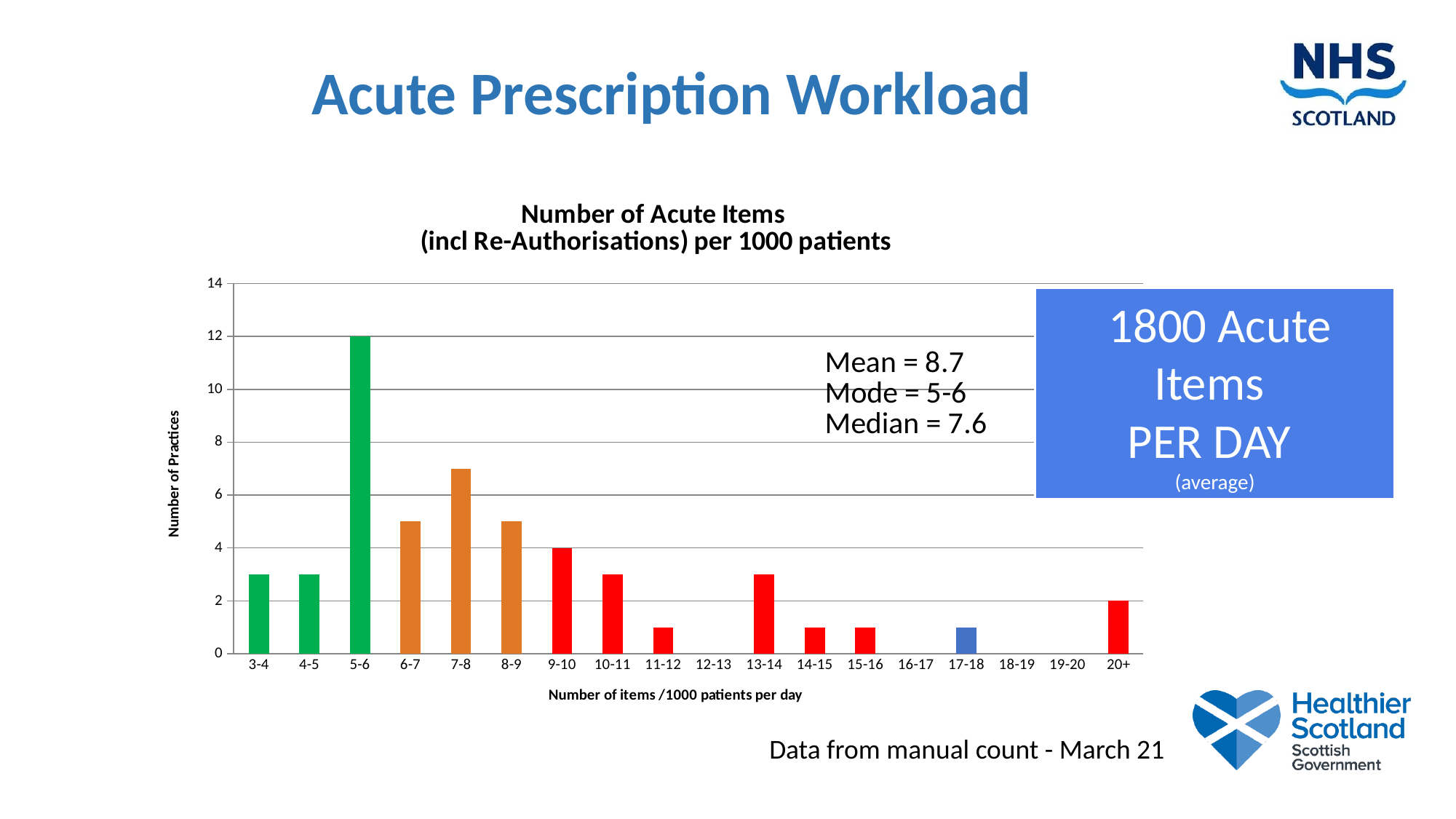

Acute Prescription Workload

### Chart: Number of Acute Items
 (incl Re-Authorisations) per 1000 patients

| Category |  |
|---|---|
| 3-4 | 3.0 |
| 4-5 | 3.0 |
| 5-6 | 12.0 |
| 6-7 | 5.0 |
| 7-8 | 7.0 |
| 8-9 | 5.0 |
| 9-10 | 4.0 |
| 10-11 | 3.0 |
| 11-12 | 1.0 |
| 12-13 | None |
| 13-14 | 3.0 |
| 14-15 | 1.0 |
| 15-16 | 1.0 |
| 16-17 | None |
| 17-18 | 1.0 |
| 18-19 | None |
| 19-20 | None |
| 20+ | 2.0 |
 1800 Acute Items
PER DAY
(average)
Data from manual count - March 21